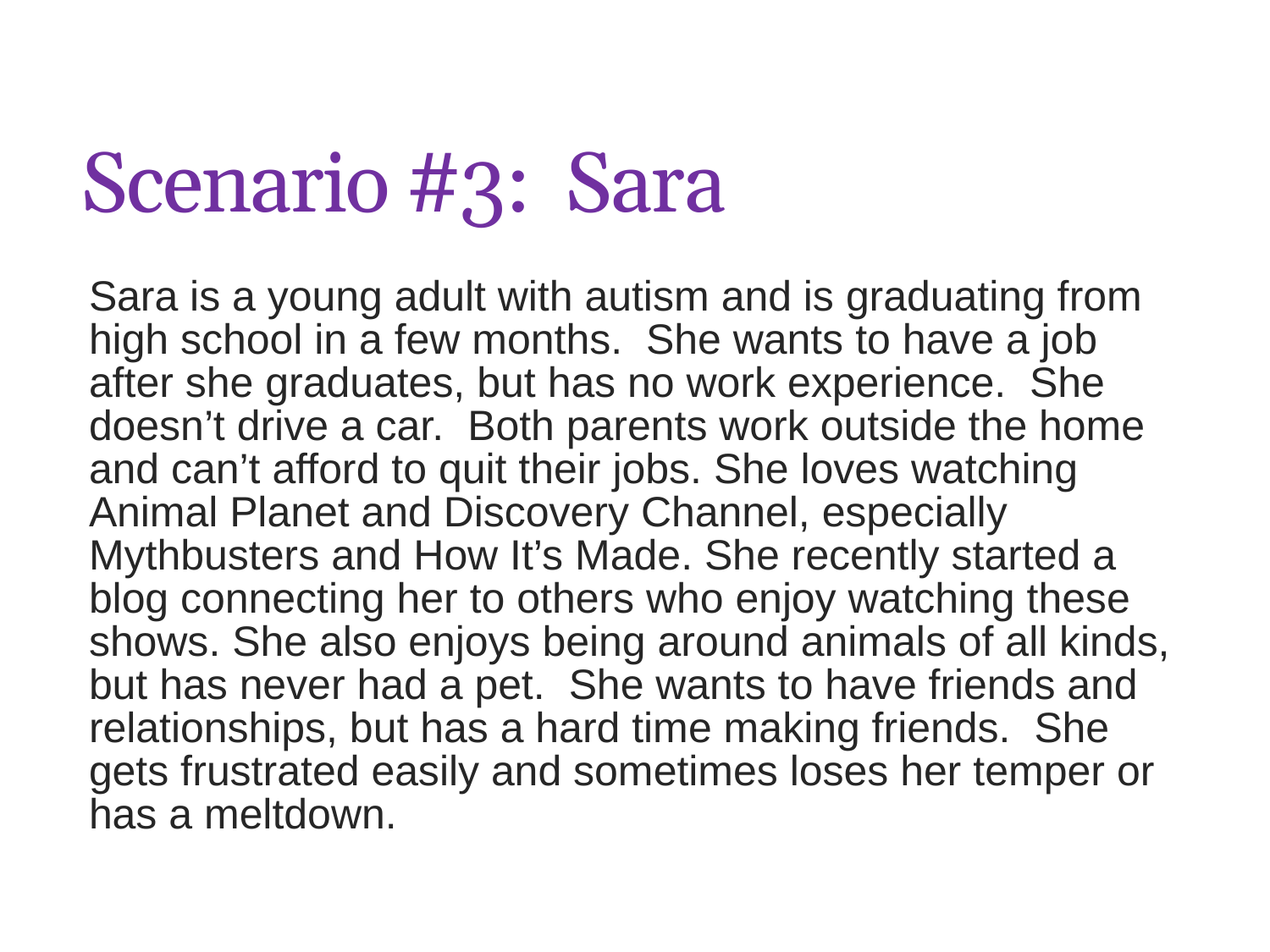

# Scenario #3:  Sara

Sara is a young adult with autism and is graduating from high school in a few months.  She wants to have a job after she graduates, but has no work experience.  She doesn’t drive a car.  Both parents work outside the home and can’t afford to quit their jobs. She loves watching Animal Planet and Discovery Channel, especially Mythbusters and How It’s Made. She recently started a blog connecting her to others who enjoy watching these shows. She also enjoys being around animals of all kinds, but has never had a pet.  She wants to have friends and relationships, but has a hard time making friends.  She gets frustrated easily and sometimes loses her temper or has a meltdown.